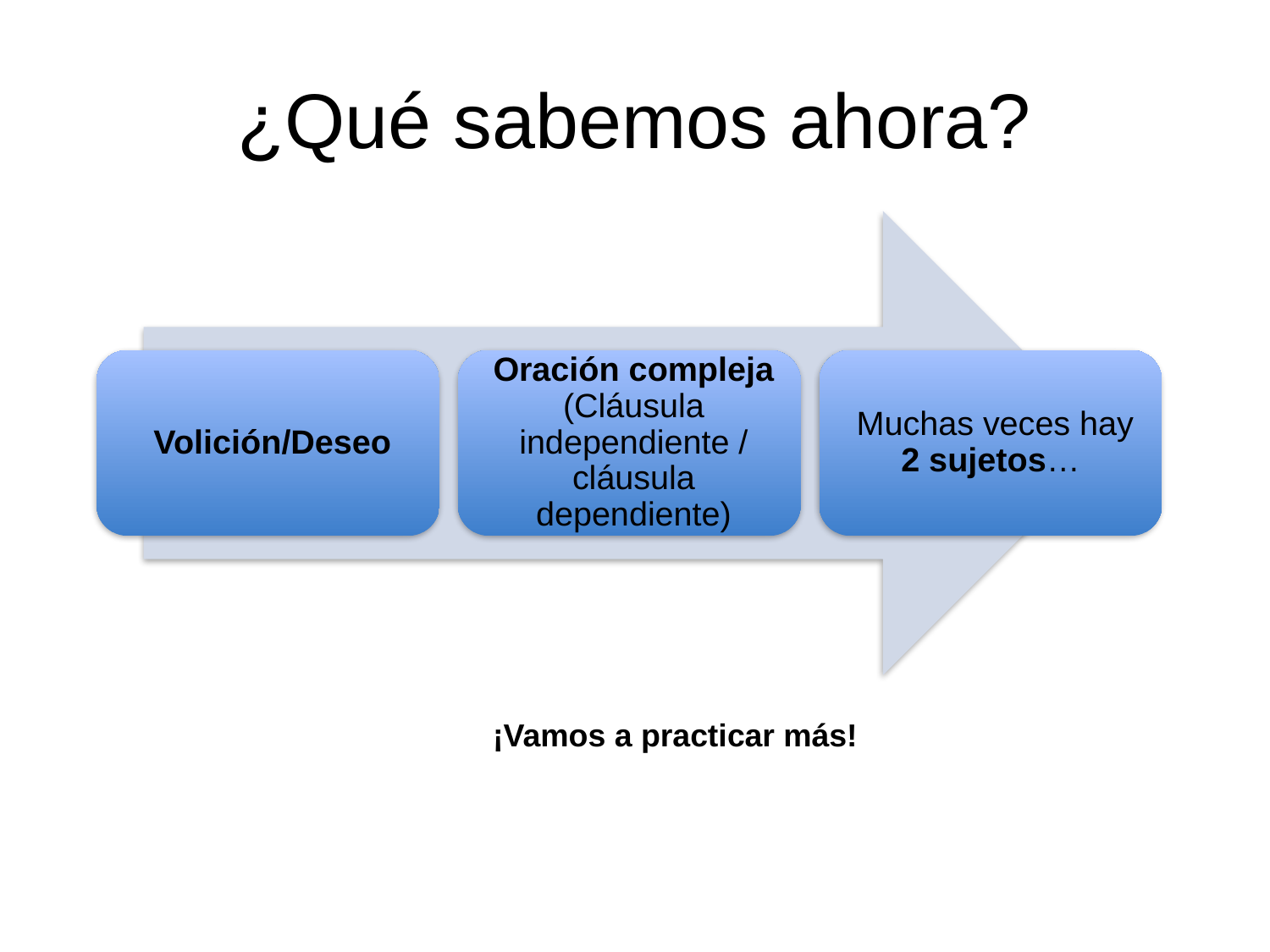

# ¿Qué sabemos ahora?
Volición/Deseo
Oración compleja (Cláusula independiente / cláusula dependiente)
Muchas veces hay 2 sujetos…
¡Vamos a practicar más!